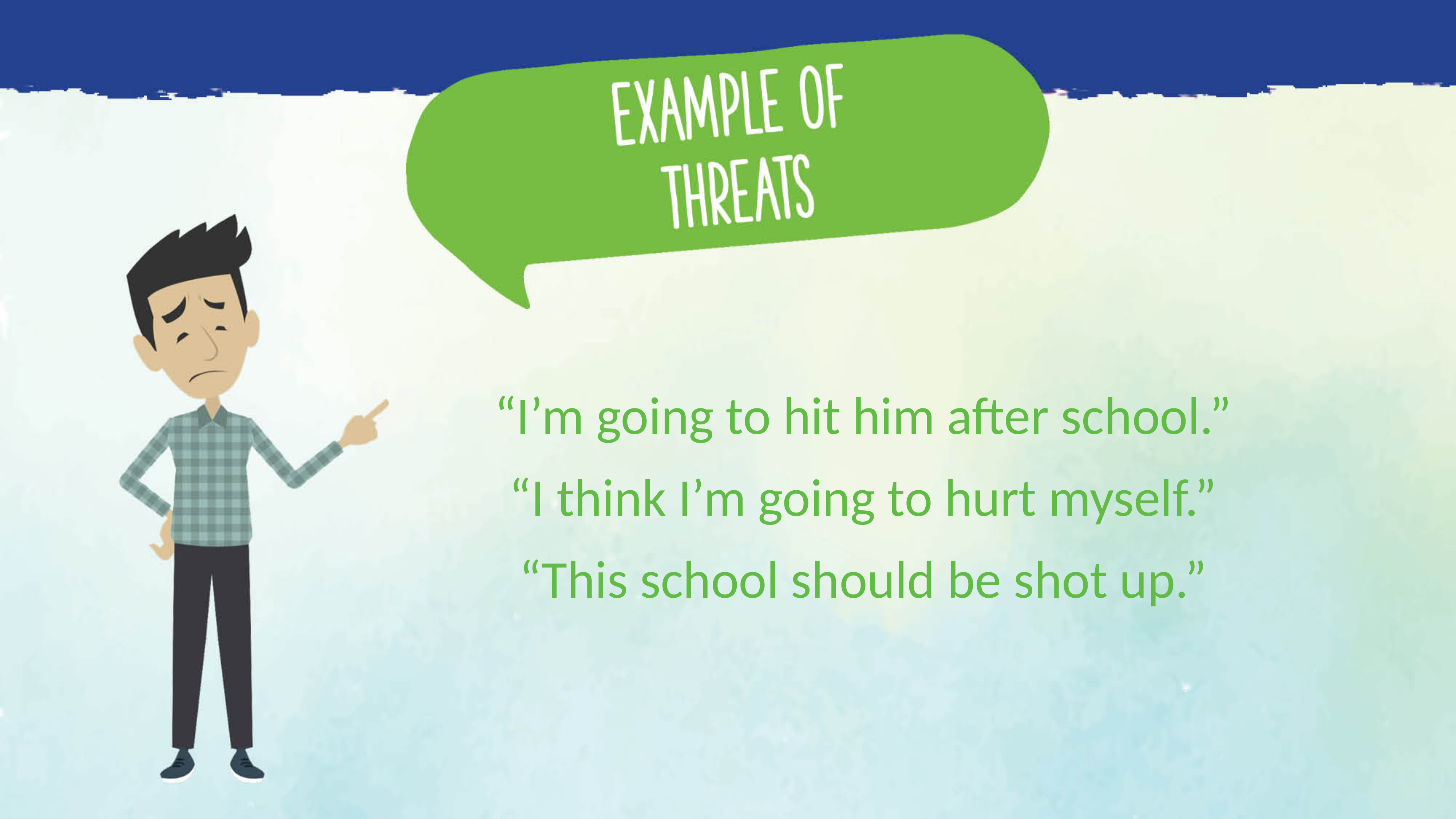

“I’m going to hit him after school.”
“I think I’m going to hurt myself.”
“This school should be shot up.”